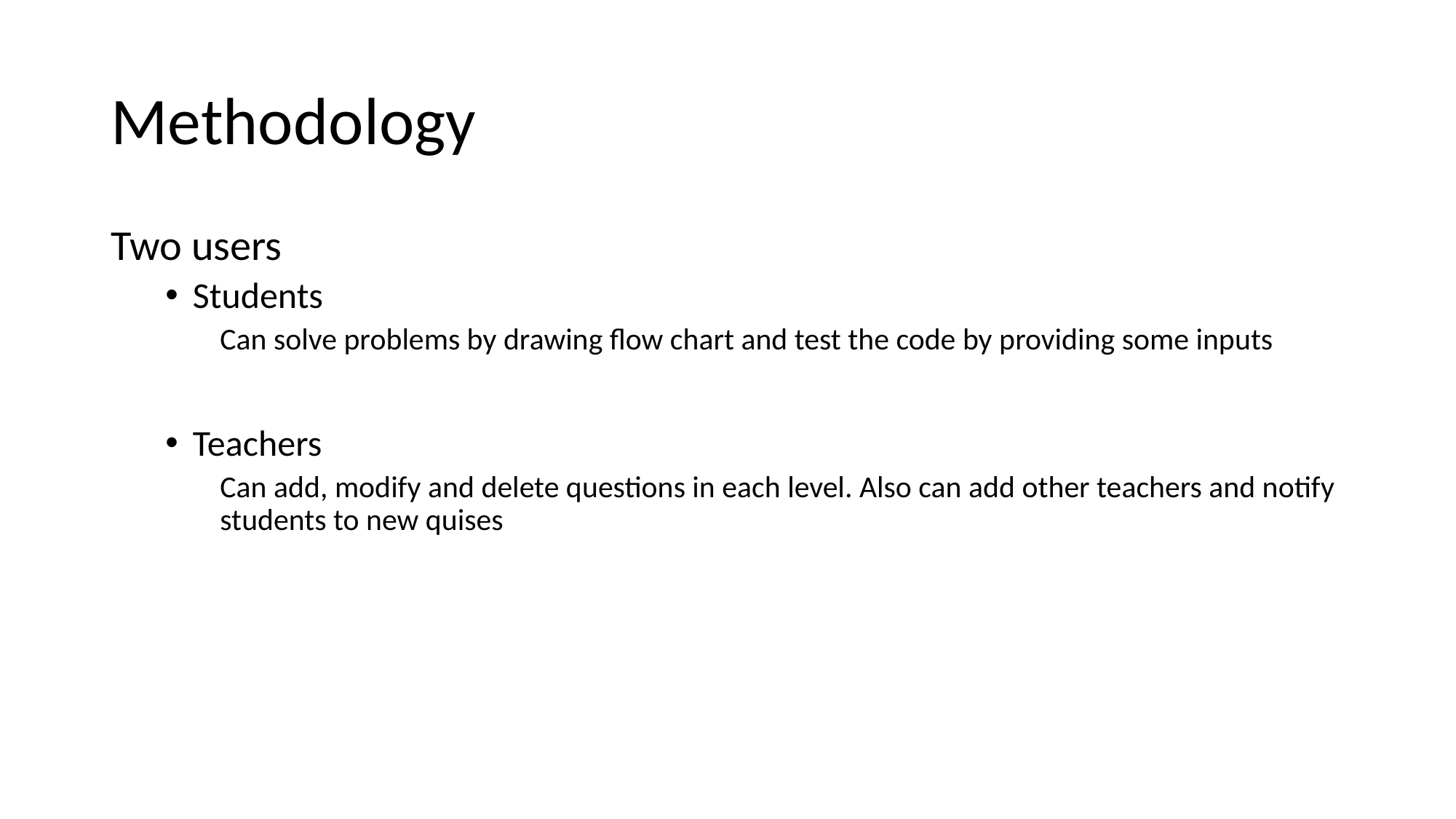

# Methodology
Two users
Students
Can solve problems by drawing flow chart and test the code by providing some inputs

Teachers
Can add, modify and delete questions in each level. Also can add other teachers and notify students to new quises